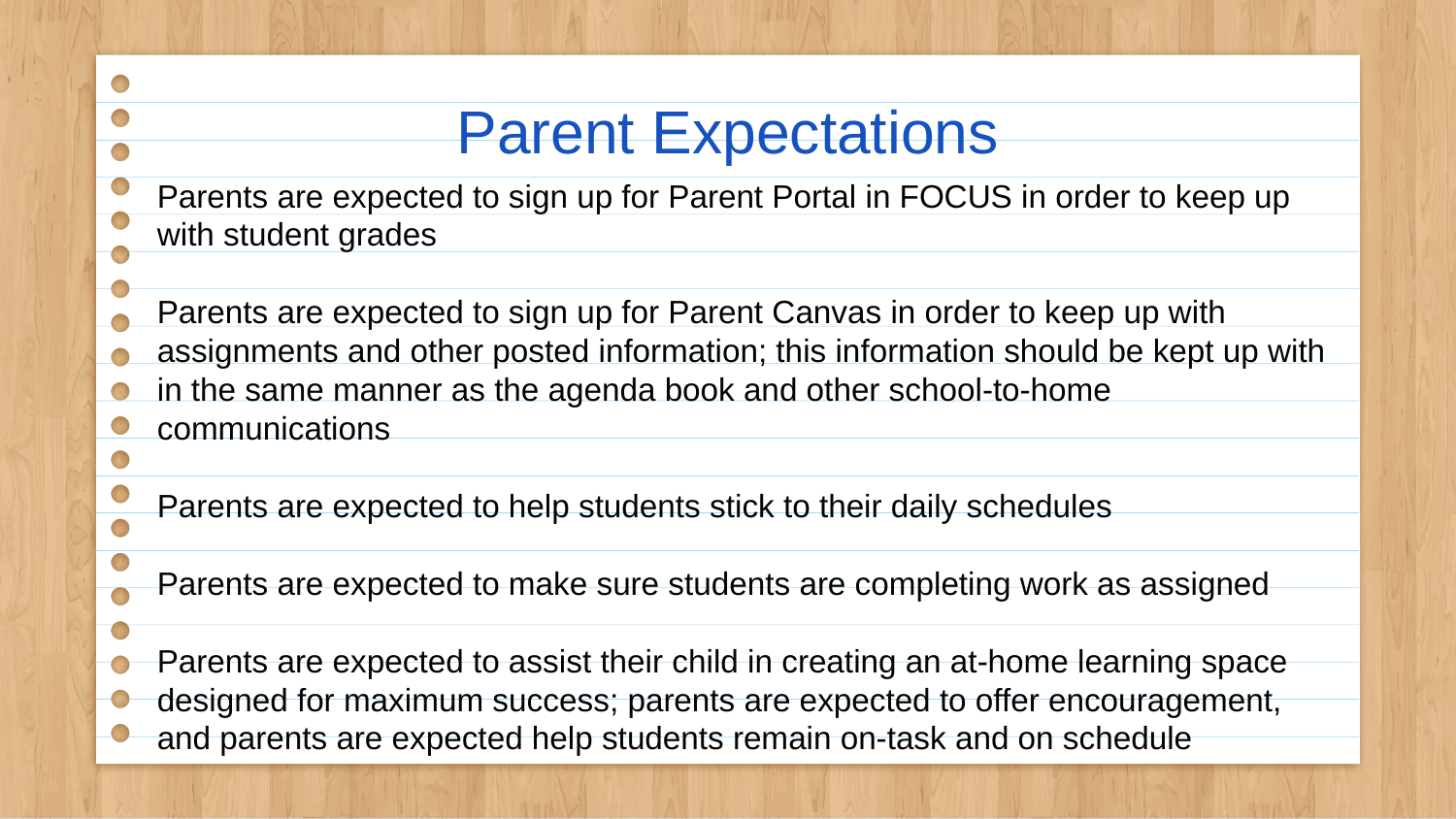

# Parent Expectations
Parents are expected to sign up for Parent Portal in FOCUS in order to keep up with student grades

Parents are expected to sign up for Parent Canvas in order to keep up with assignments and other posted information; this information should be kept up with in the same manner as the agenda book and other school-to-home communications

Parents are expected to help students stick to their daily schedules

Parents are expected to make sure students are completing work as assigned

Parents are expected to assist their child in creating an at-home learning space designed for maximum success; parents are expected to offer encouragement, and parents are expected help students remain on-task and on schedule